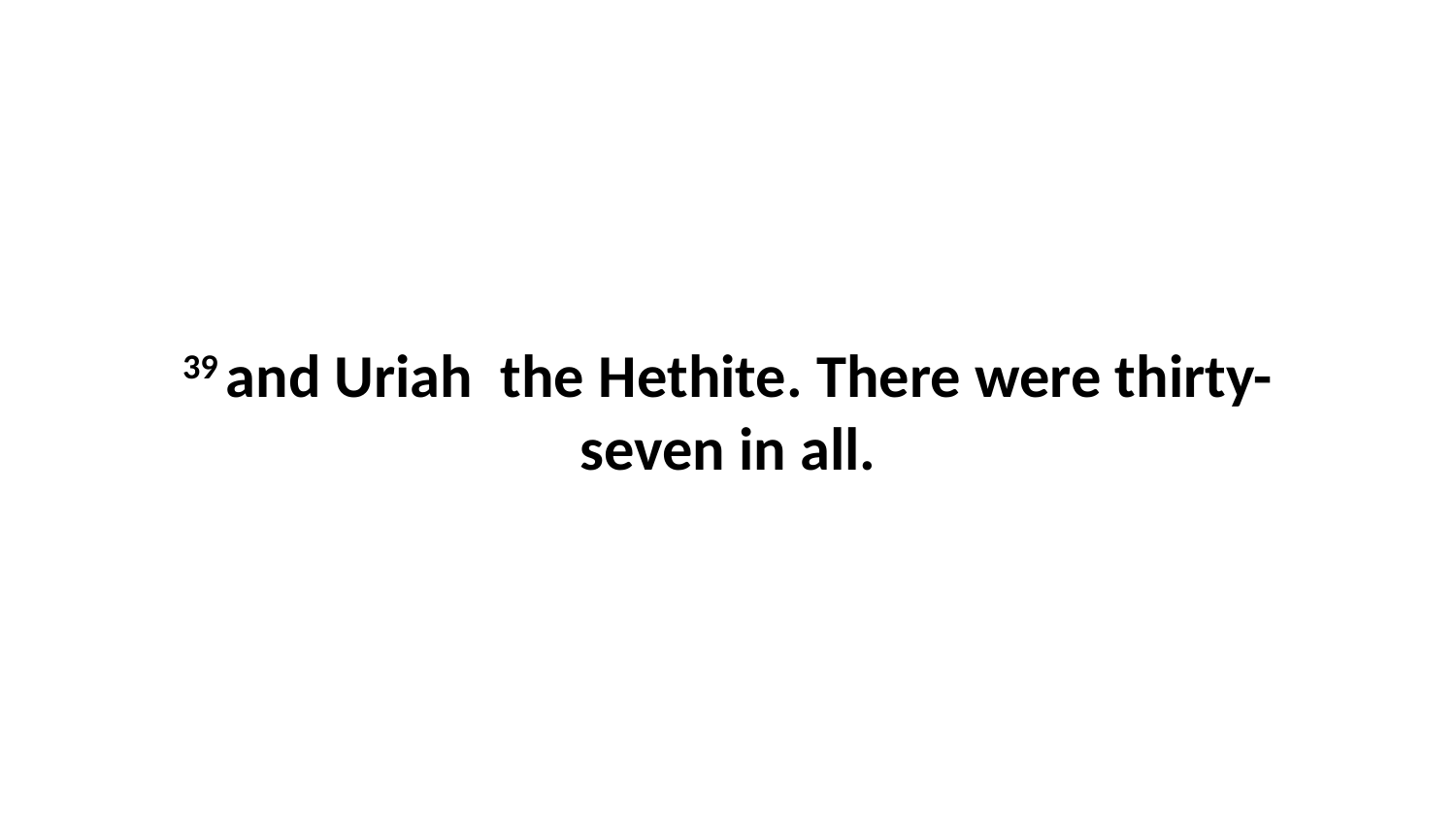

39 and Uriah  the Hethite. There were thirty-seven in all.